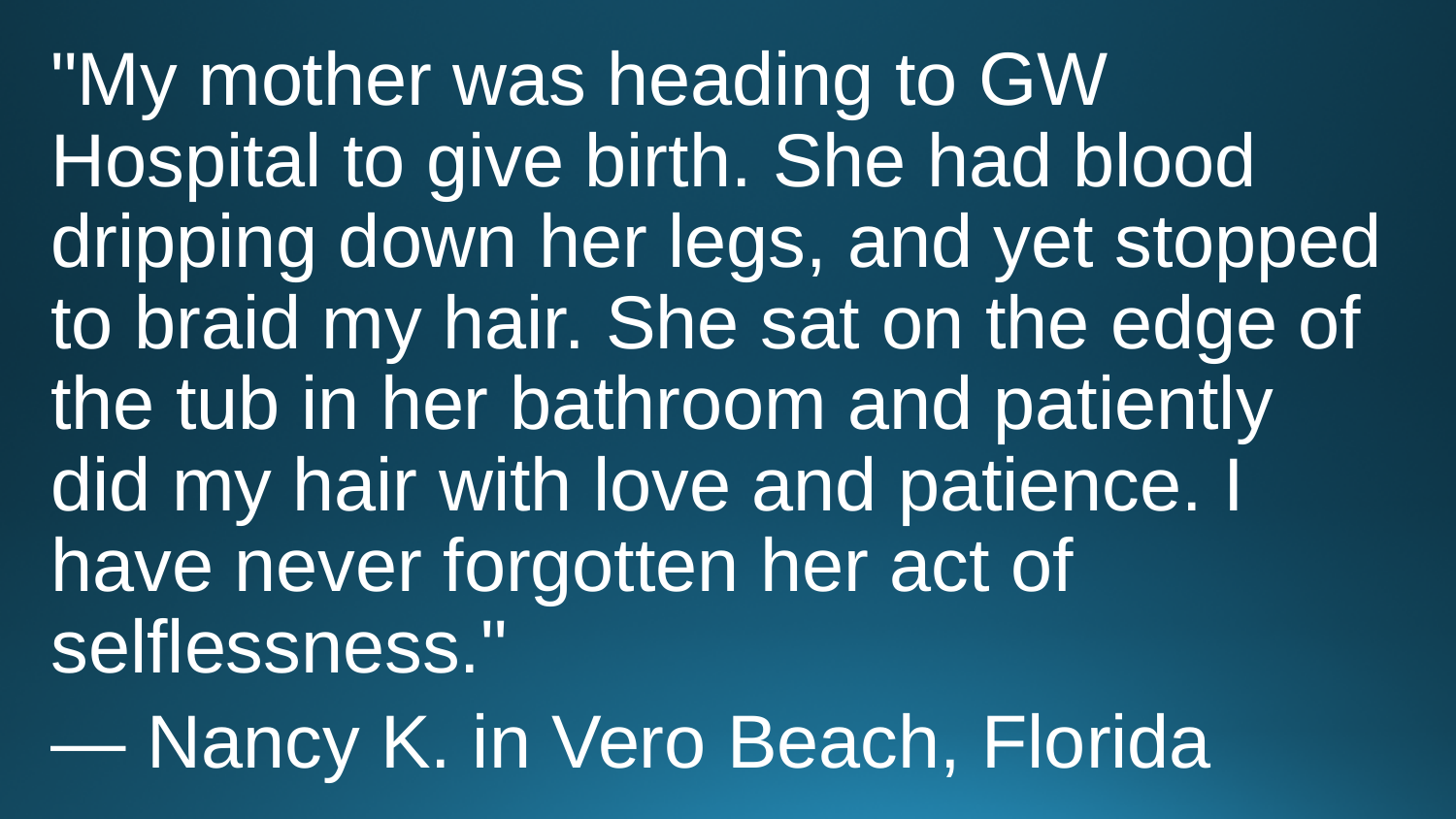

"My mother was heading to GW Hospital to give birth. She had blood dripping down her legs, and yet stopped to braid my hair. She sat on the edge of the tub in her bathroom and patiently did my hair with love and patience. I have never forgotten her act of selflessness."
— Nancy K. in Vero Beach, Florida